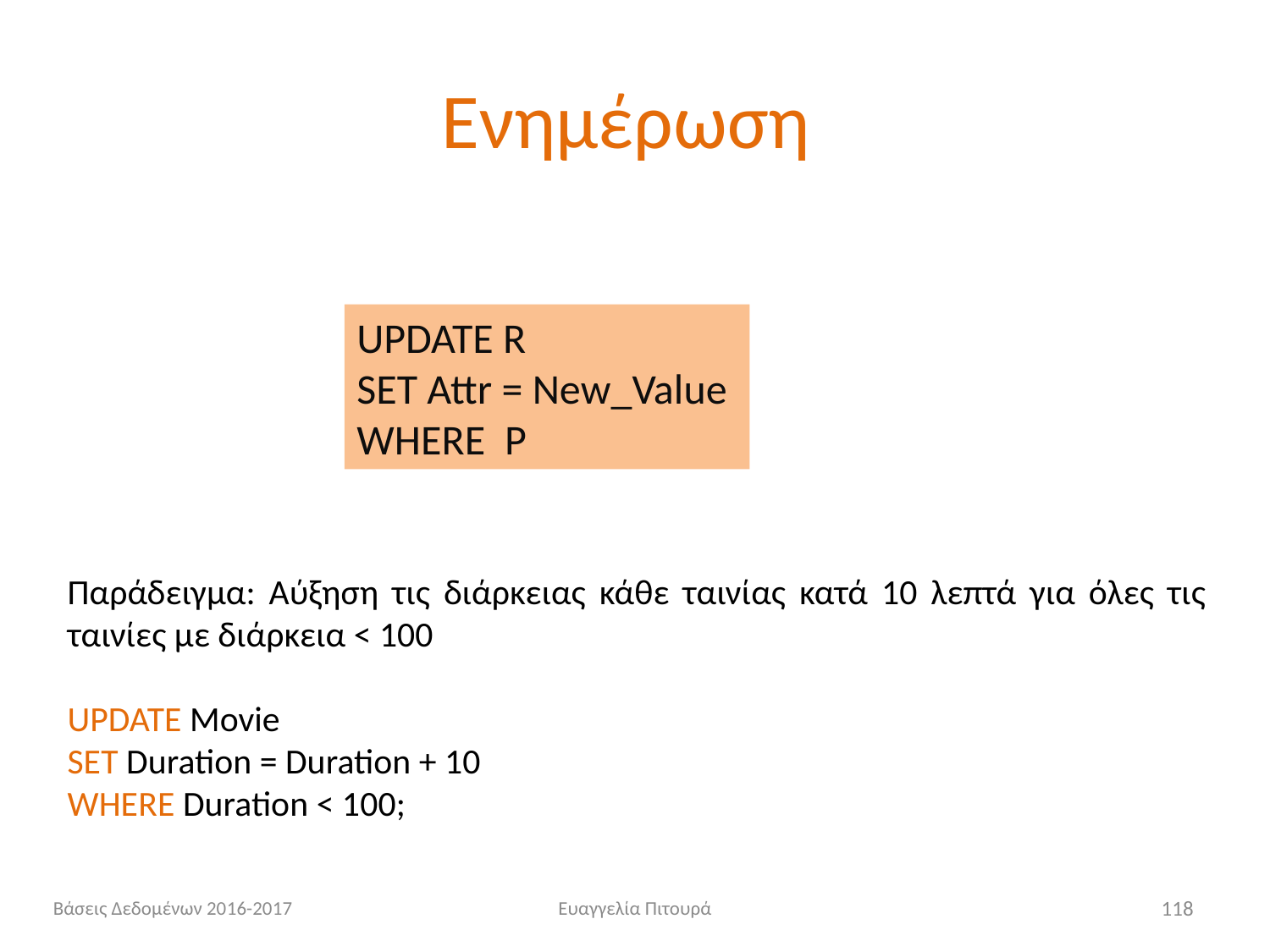

# Ενημέρωση
UPDATE R
SET Attr = New_Value
WHERE  P
Παράδειγμα: Αύξηση τις διάρκειας κάθε ταινίας κατά 10 λεπτά για όλες τις ταινίες με διάρκεια < 100

UPDATE Movie
SET Duration = Duration + 10
WHERE Duration < 100;
Βάσεις Δεδομένων 2016-2017
Ευαγγελία Πιτουρά
118